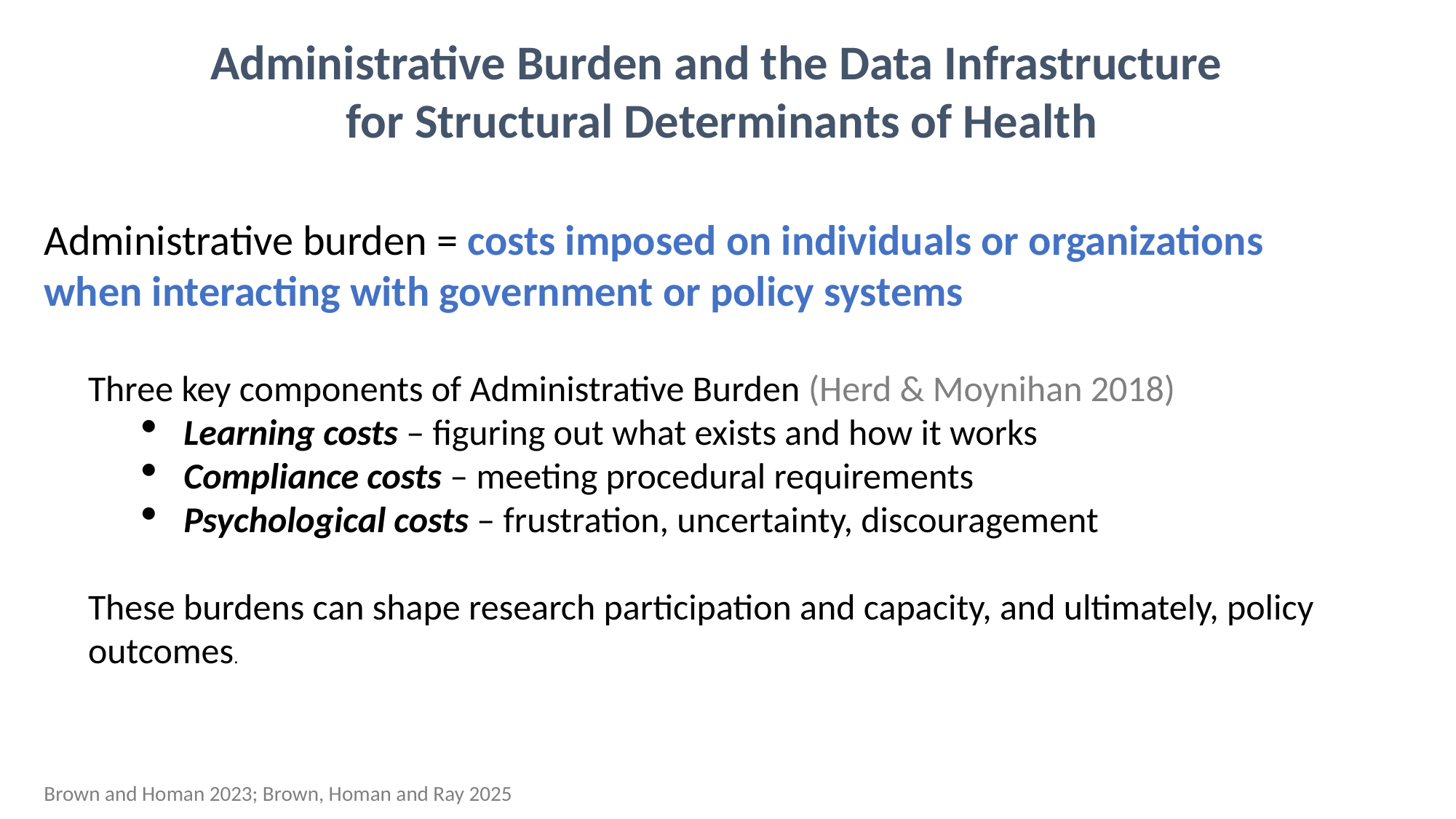

Administrative Burden and the Data Infrastructure
for Structural Determinants of Health
Administrative burden = costs imposed on individuals or organizations when interacting with government or policy systems

Three key components of Administrative Burden (Herd & Moynihan 2018)
Learning costs – figuring out what exists and how it works
Compliance costs – meeting procedural requirements
Psychological costs – frustration, uncertainty, discouragement

These burdens can shape research participation and capacity, and ultimately, policy outcomes.

Brown and Homan 2023; Brown, Homan and Ray 2025